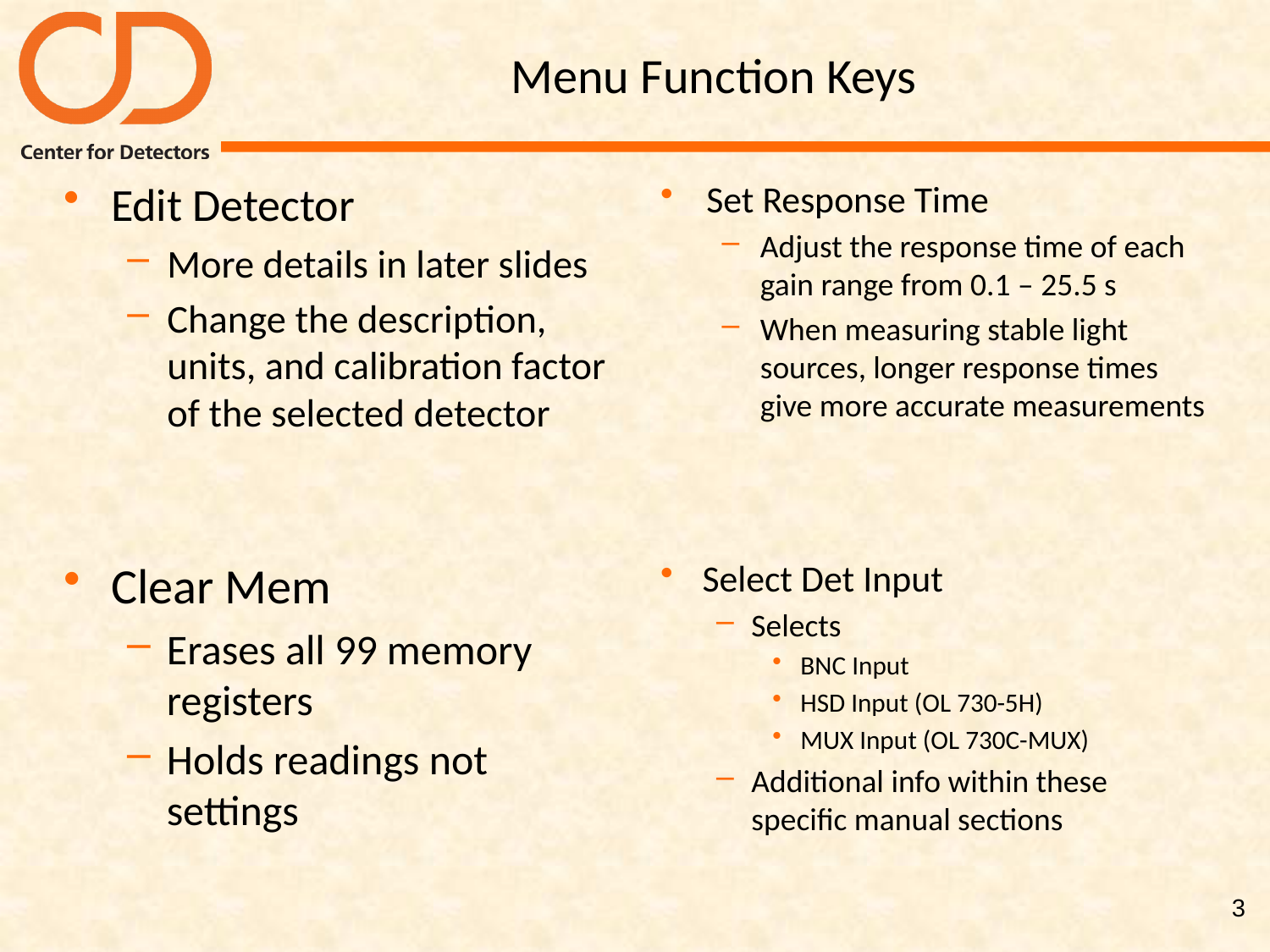

# Menu Function Keys
Edit Detector
More details in later slides
Change the description, units, and calibration factor of the selected detector
Set Response Time
Adjust the response time of each gain range from 0.1 – 25.5 s
When measuring stable light sources, longer response times give more accurate measurements
Clear Mem
Erases all 99 memory registers
Holds readings not settings
Select Det Input
Selects
BNC Input
HSD Input (OL 730-5H)
MUX Input (OL 730C-MUX)
Additional info within these specific manual sections
3